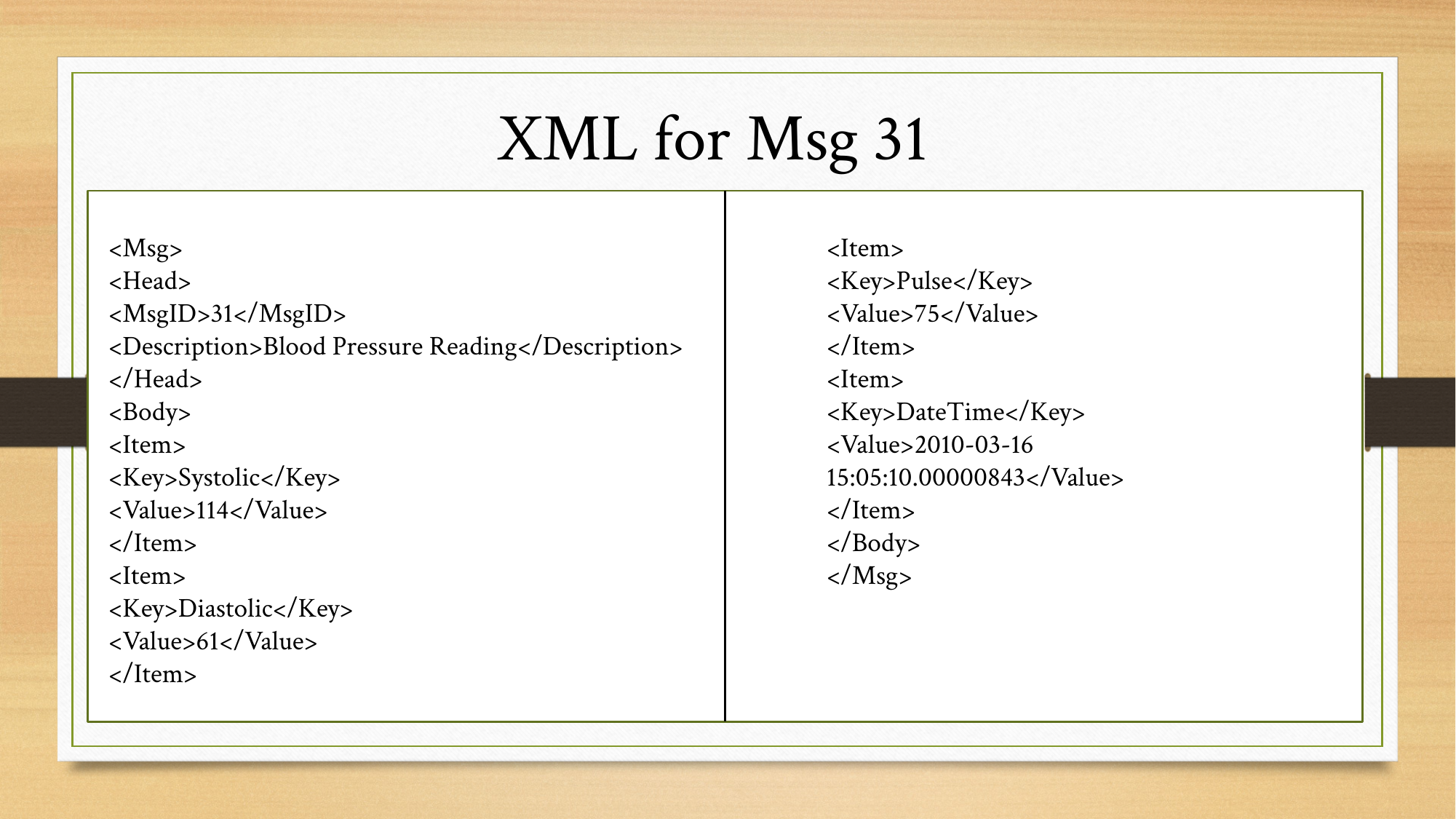

XML for Msg 31

<Msg>
<Head>
<MsgID>31</MsgID>
<Description>Blood Pressure Reading</Description>
</Head>
<Body>
<Item>
<Key>Systolic</Key>
<Value>114</Value>
</Item>
<Item>
<Key>Diastolic</Key>
<Value>61</Value>
</Item>
<Item>
<Key>Pulse</Key>
<Value>75</Value>
</Item>
<Item>
<Key>DateTime</Key>
<Value>2010-03-16 15:05:10.00000843</Value>
</Item>
</Body>
</Msg>